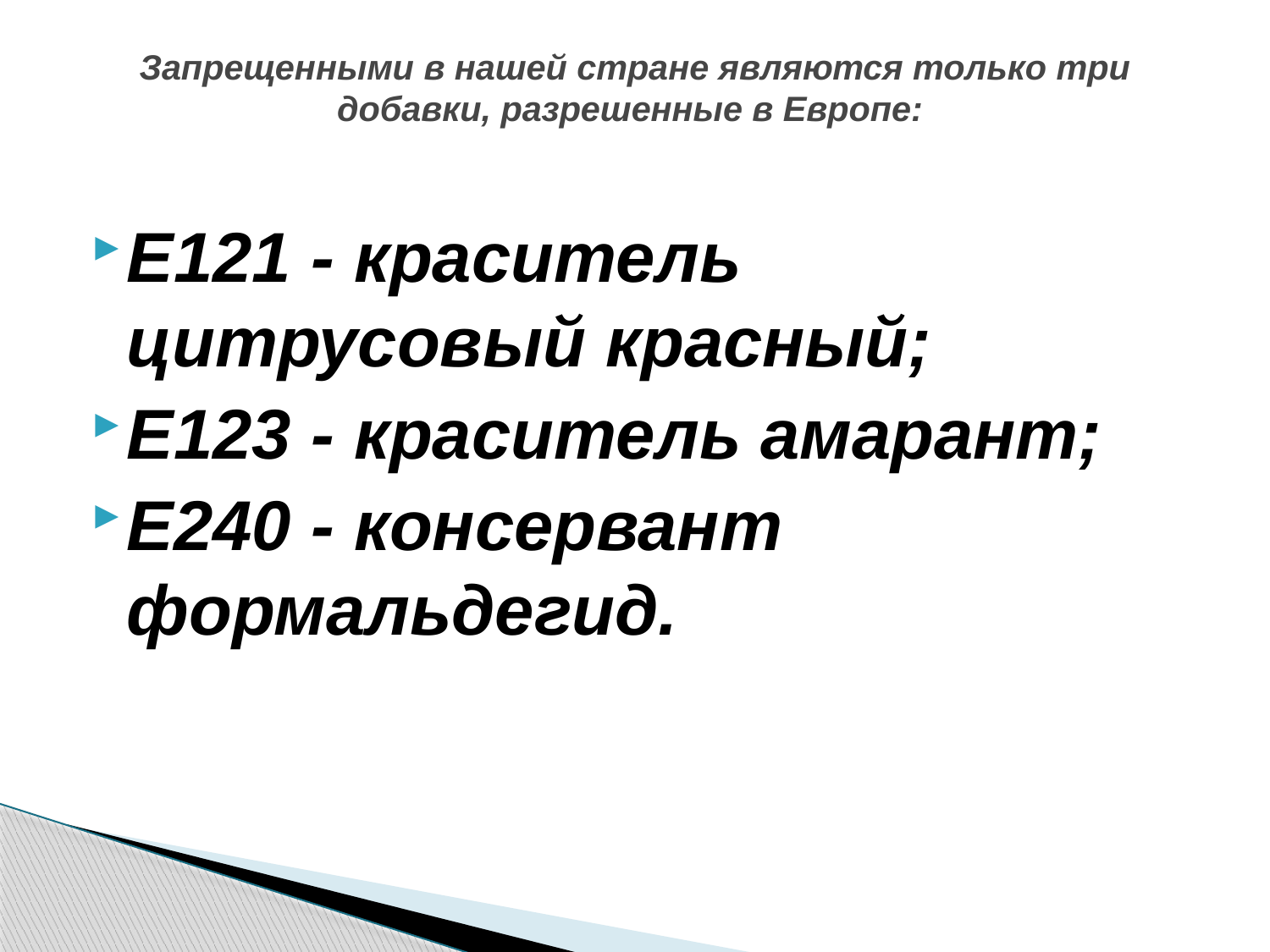

# Запрещенными в нашей стране являются только три добавки, разрешенные в Европе:
Е121 - краситель цитрусовый красный;
Е123 - краситель амарант;
Е240 - консервант формальдегид.